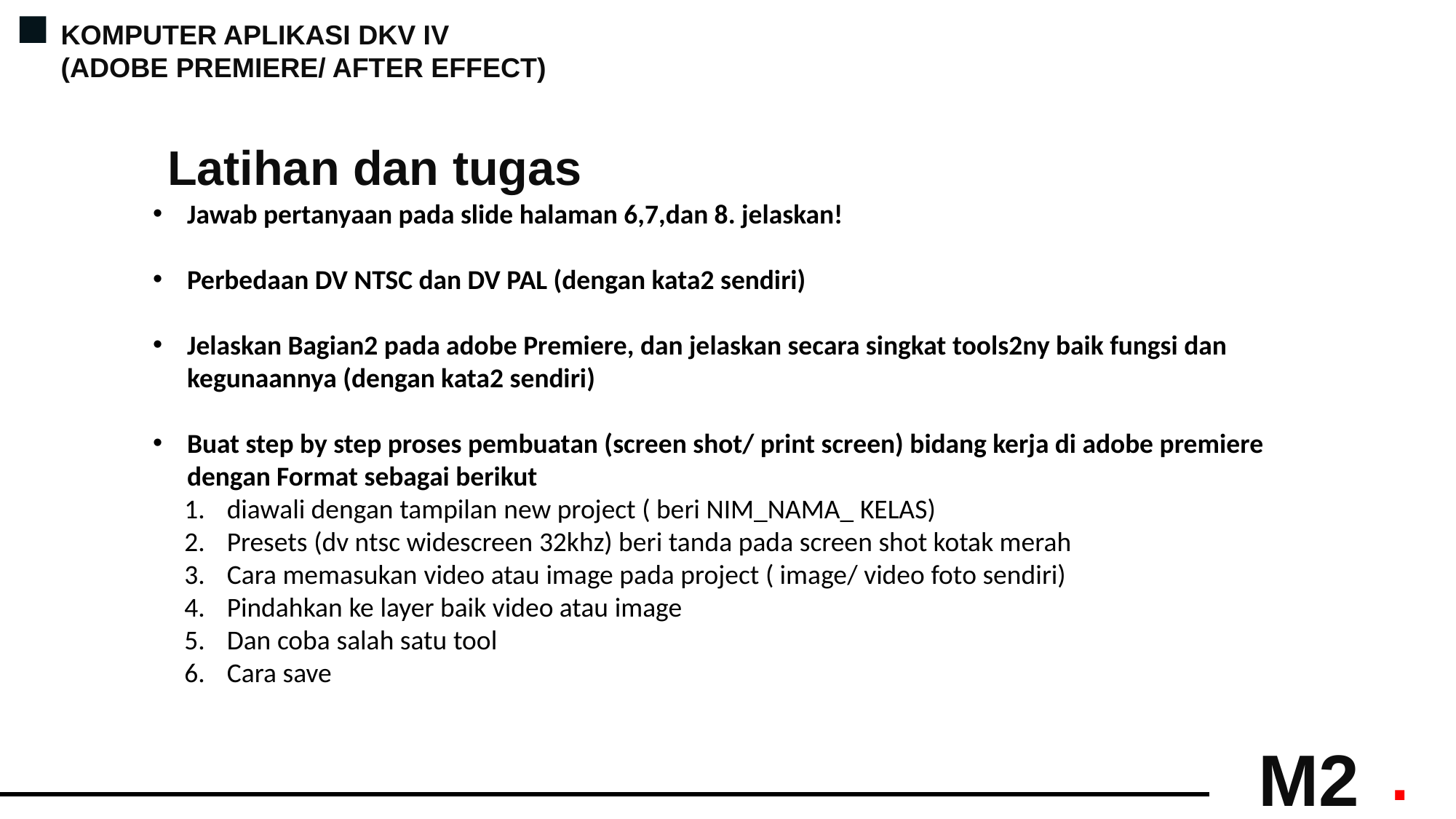

KOMPUTER APLIKASI DKV IV
(ADOBE PREMIERE/ AFTER EFFECT)

Latihan dan tugas
Jawab pertanyaan pada slide halaman 6,7,dan 8. jelaskan!

Perbedaan DV NTSC dan DV PAL (dengan kata2 sendiri)

Jelaskan Bagian2 pada adobe Premiere, dan jelaskan secara singkat tools2ny baik fungsi dan kegunaannya (dengan kata2 sendiri)

Buat step by step proses pembuatan (screen shot/ print screen) bidang kerja di adobe premiere dengan Format sebagai berikut
diawali dengan tampilan new project ( beri NIM_NAMA_ KELAS)
Presets (dv ntsc widescreen 32khz) beri tanda pada screen shot kotak merah
Cara memasukan video atau image pada project ( image/ video foto sendiri)
Pindahkan ke layer baik video atau image
Dan coba salah satu tool
Cara save

M2
.